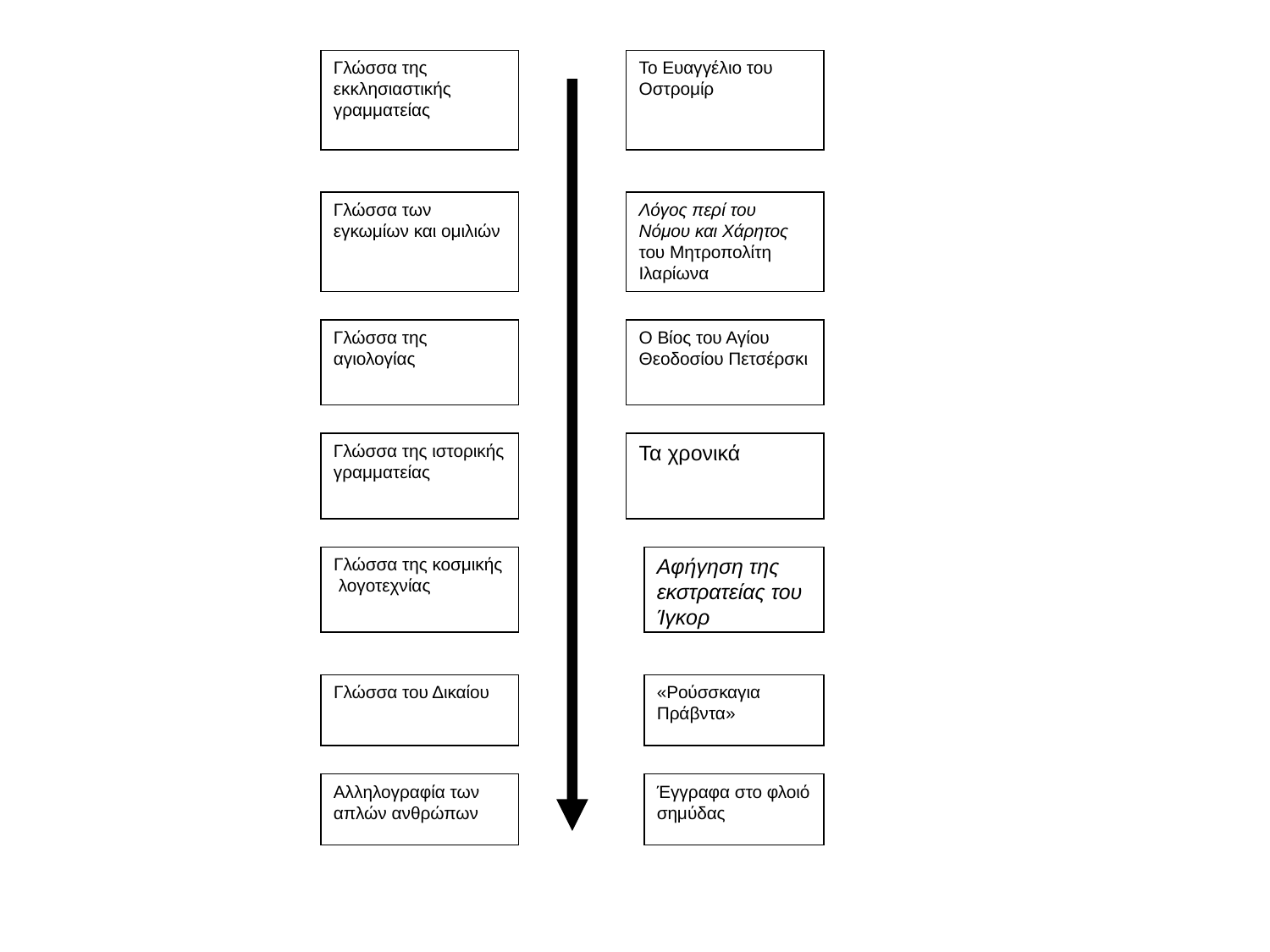

Γλώσσα της εκκλησιαστικής γραμματείας
Το Ευαγγέλιο του Οστρομίρ

Γλώσσα των εγκωμίων και ομιλιών
Λόγος περί του Νόμου και Χάρητος του Μητροπολίτη Ιλαρίωνα
Γλώσσα της αγιολογίας
Ο Βίος του Αγίου Θεοδοσίου Πετσέρσκι
Γλώσσα της ιστορικής γραμματείας

Τα χρονικά

Γλώσσα της κοσμικής  λογοτεχνίας

Αφήγηση της εκστρατείας του Ίγκορ

Γλώσσα του Δικαίου
«Ρούσσκαγια Πράβντα»
Αλληλογραφία των απλών ανθρώπων
Έγγραφα στο φλοιό σημύδας
#